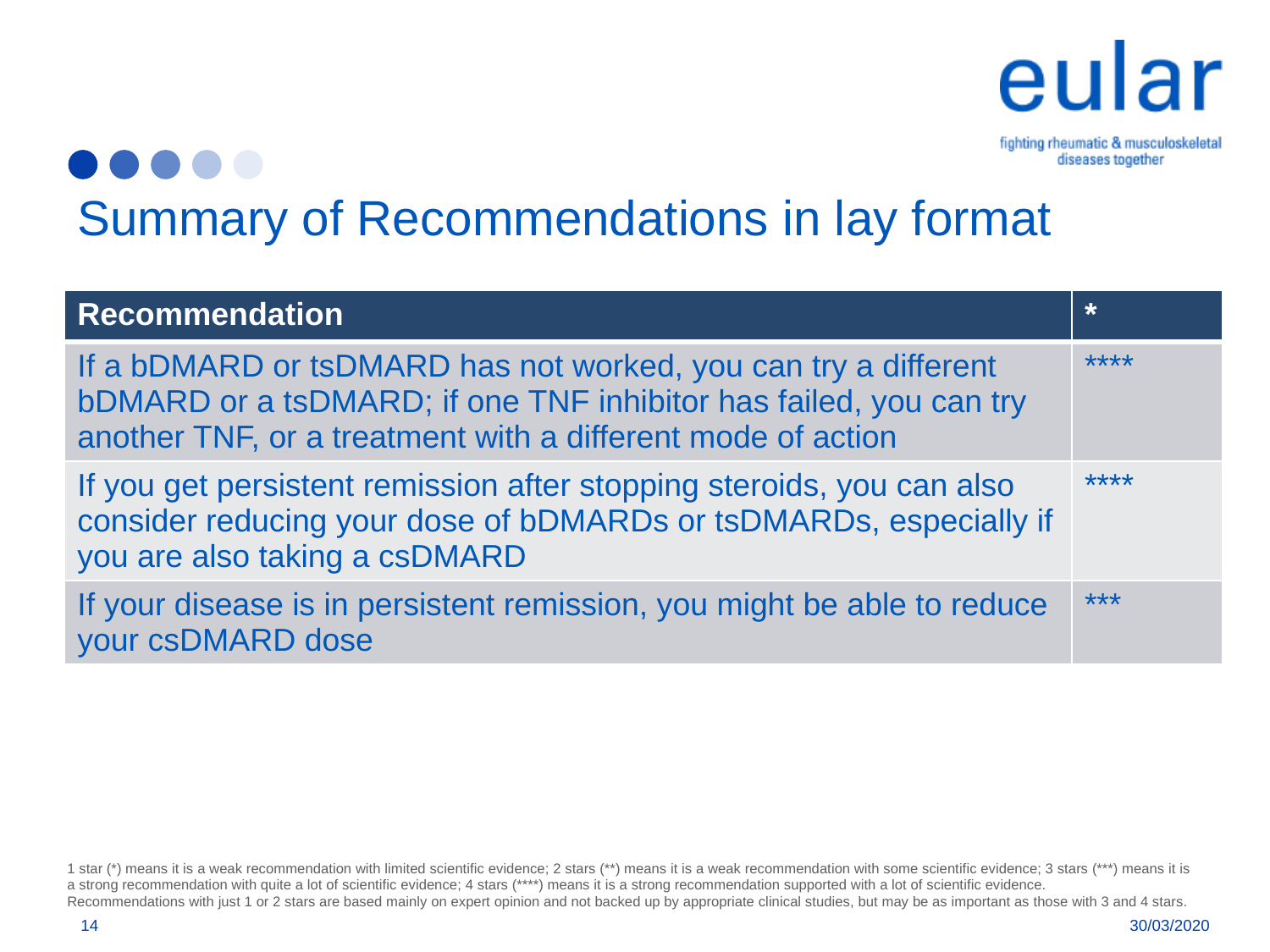

# Summary of Recommendations in lay format
| Recommendation | \* |
| --- | --- |
| If a bDMARD or tsDMARD has not worked, you can try a different bDMARD or a tsDMARD; if one TNF inhibitor has failed, you can try another TNF, or a treatment with a different mode of action | \*\*\*\* |
| If you get persistent remission after stopping steroids, you can also consider reducing your dose of bDMARDs or tsDMARDs, especially if you are also taking a csDMARD | \*\*\*\* |
| If your disease is in persistent remission, you might be able to reduce your csDMARD dose | \*\*\* |
1 star (*) means it is a weak recommendation with limited scientific evidence; 2 stars (**) means it is a weak recommendation with some scientific evidence; 3 stars (***) means it is a strong recommendation with quite a lot of scientific evidence; 4 stars (****) means it is a strong recommendation supported with a lot of scientific evidence.
Recommendations with just 1 or 2 stars are based mainly on expert opinion and not backed up by appropriate clinical studies, but may be as important as those with 3 and 4 stars.
14
30/03/2020